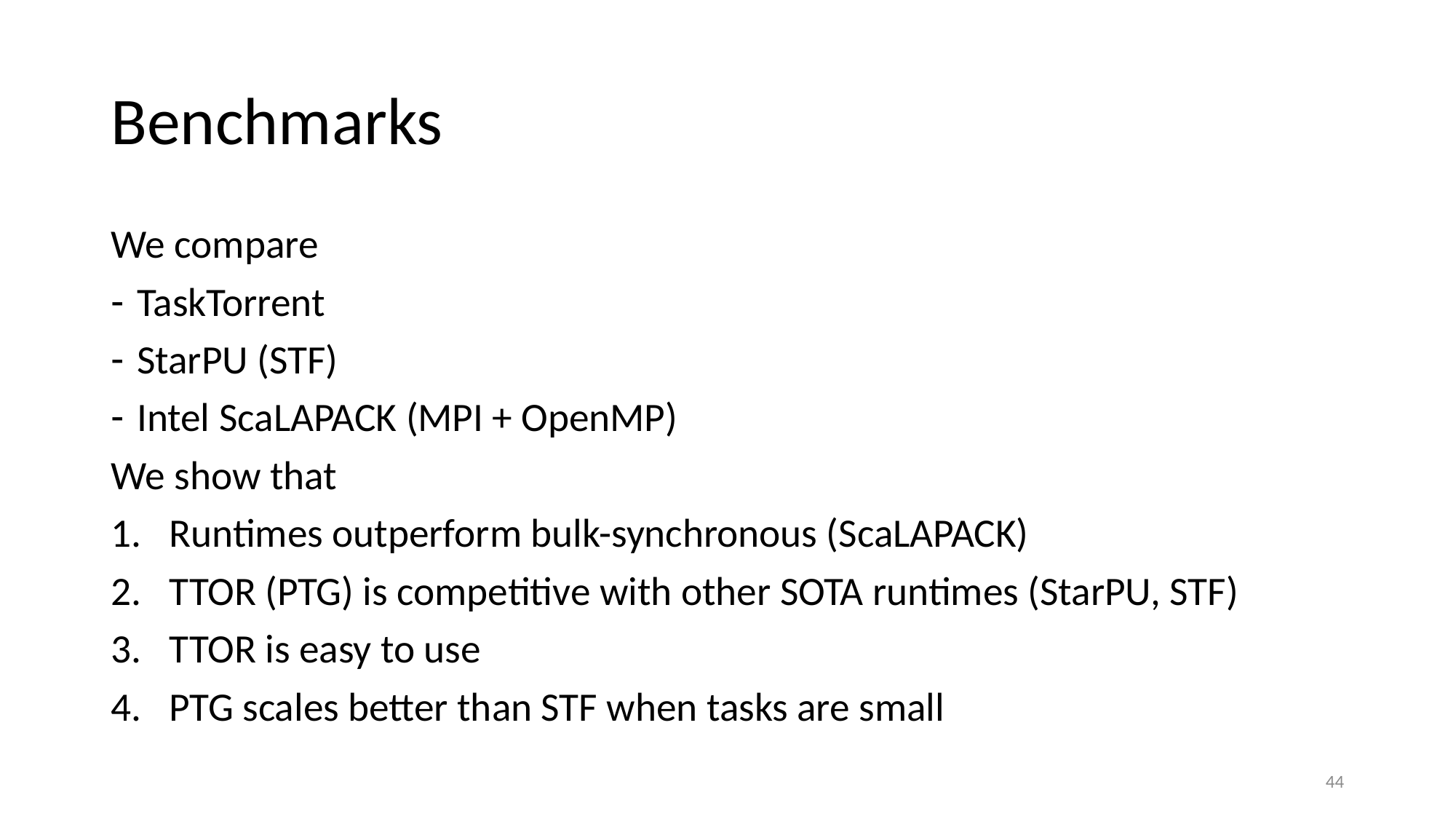

# Benchmarks
We compare
TaskTorrent
StarPU (STF)
Intel ScaLAPACK (MPI + OpenMP)
We show that
Runtimes outperform bulk-synchronous (ScaLAPACK)
TTOR (PTG) is competitive with other SOTA runtimes (StarPU, STF)
TTOR is easy to use
PTG scales better than STF when tasks are small

44